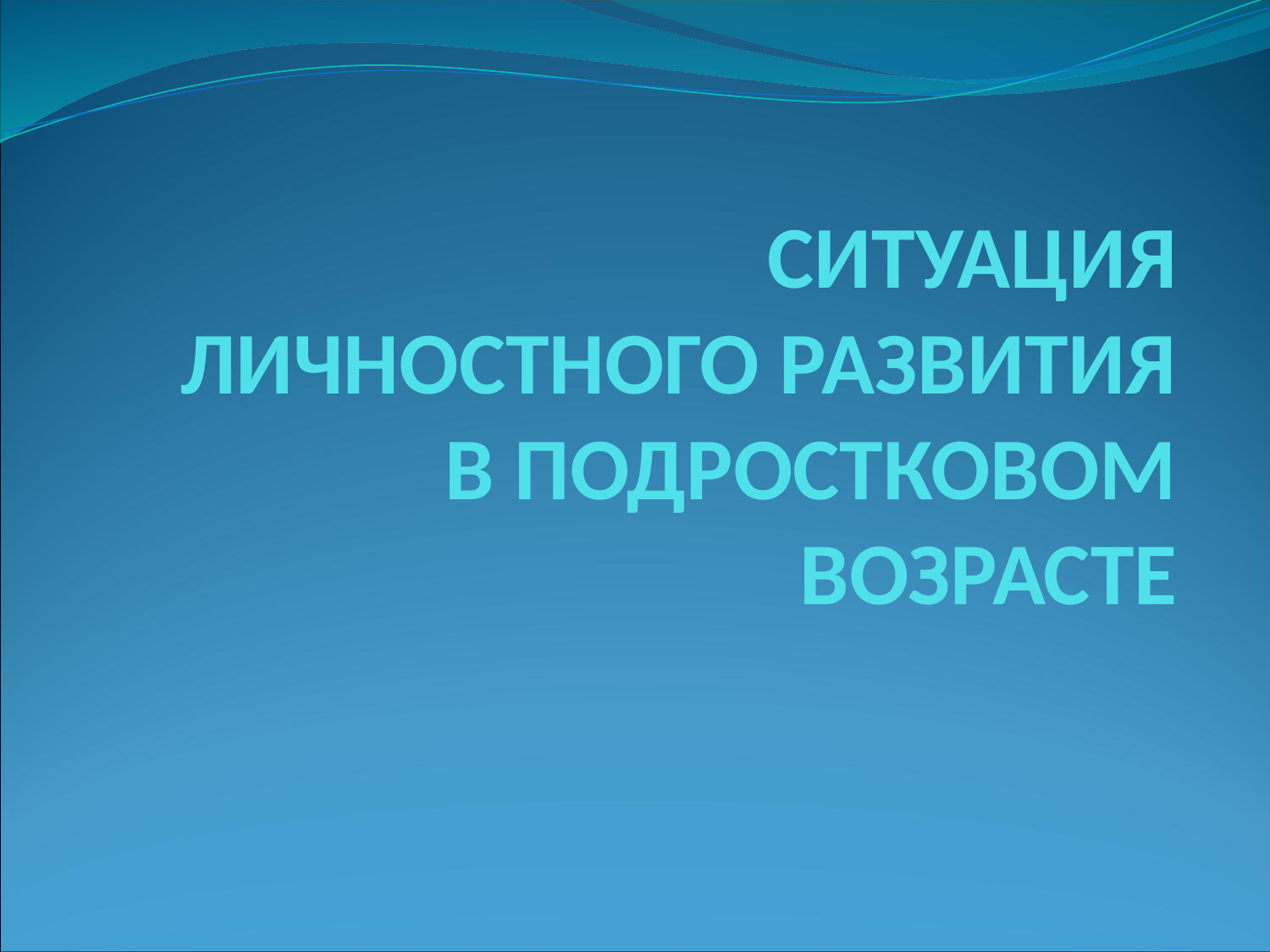

# СИТУАЦИЯ ЛИЧНОСТНОГО РАЗВИТИЯ В ПОДРОСТКОВОМ ВОЗРАСТЕ